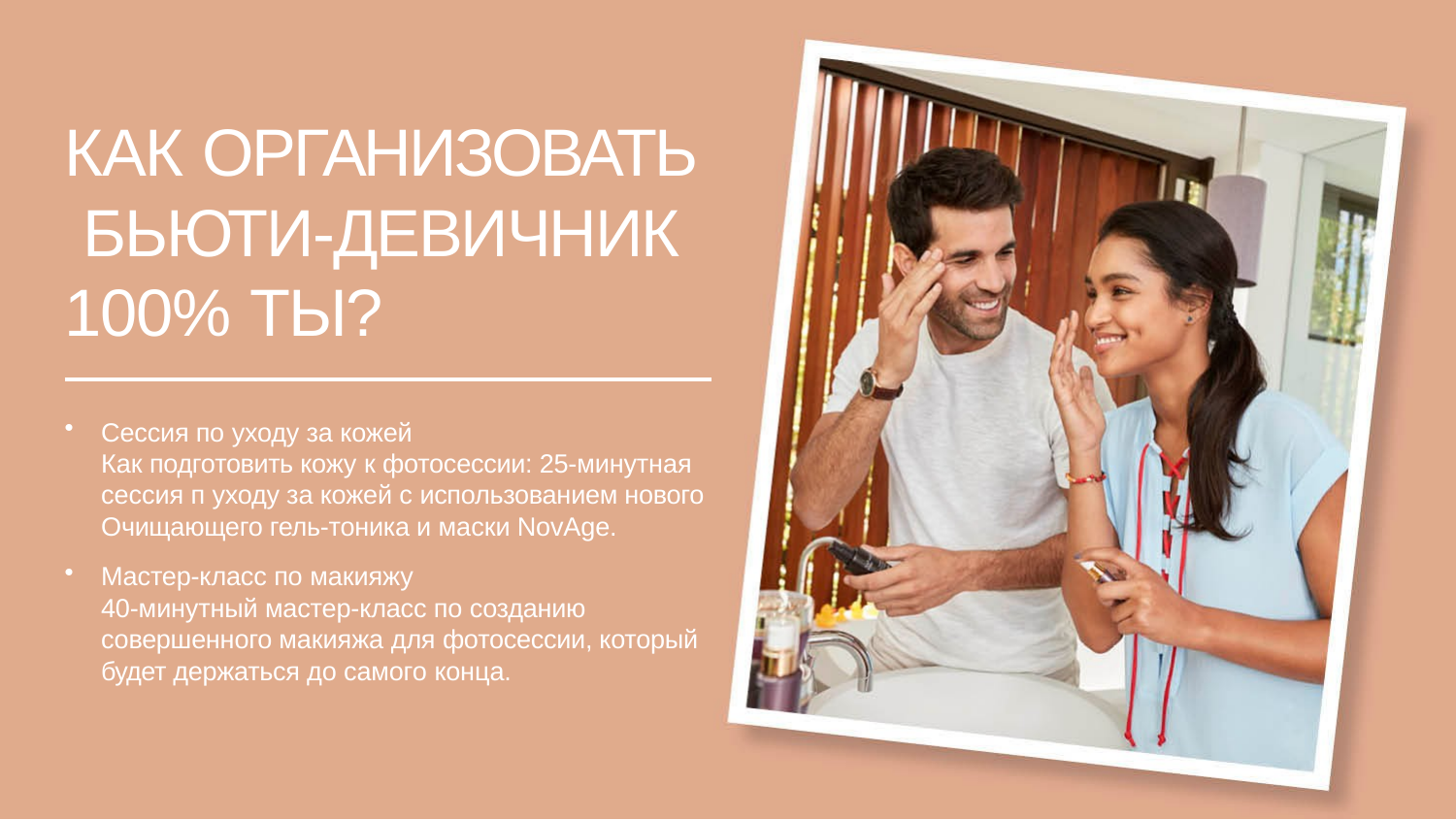

# КАК ОРГАНИЗОВАТЬ  БЬЮТИ-ДЕВИЧНИК  100% ТЫ?

Сессия по уходу за кожей
Как подготовить кожу к фотосессии: 25-минутная  сессия п уходу за кожей с использованием нового  Очищающего гель-тоника и маски NovAge.
Мастер-класс по макияжу
40-минутный мастер-класс по созданию  совершенного макияжа для фотосессии, который  будет держаться до самого конца.